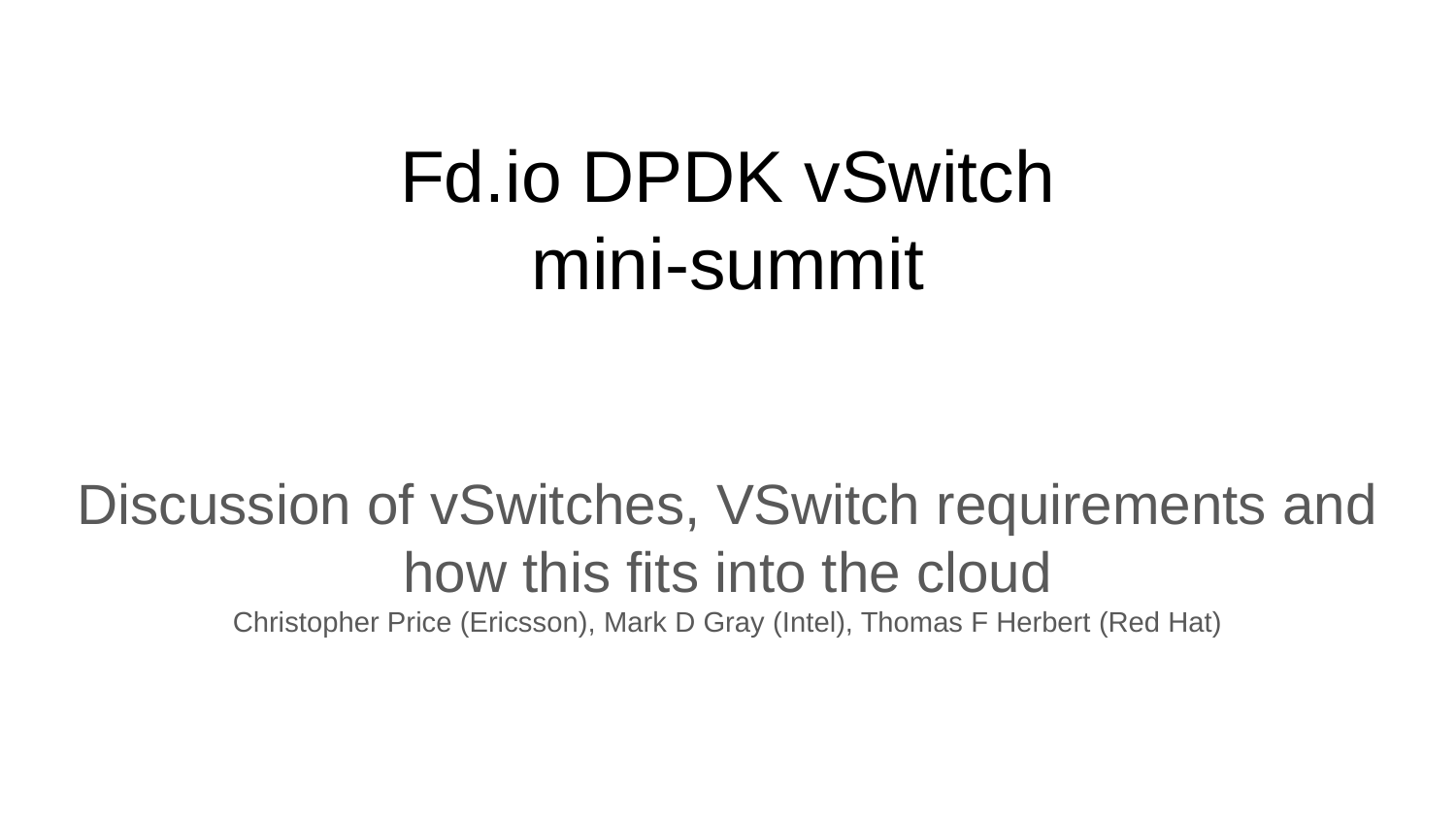

# Fd.io DPDK vSwitch
mini-summit

Discussion of vSwitches, VSwitch requirements and how this fits into the cloud
Christopher Price (Ericsson), Mark D Gray (Intel), Thomas F Herbert (Red Hat)